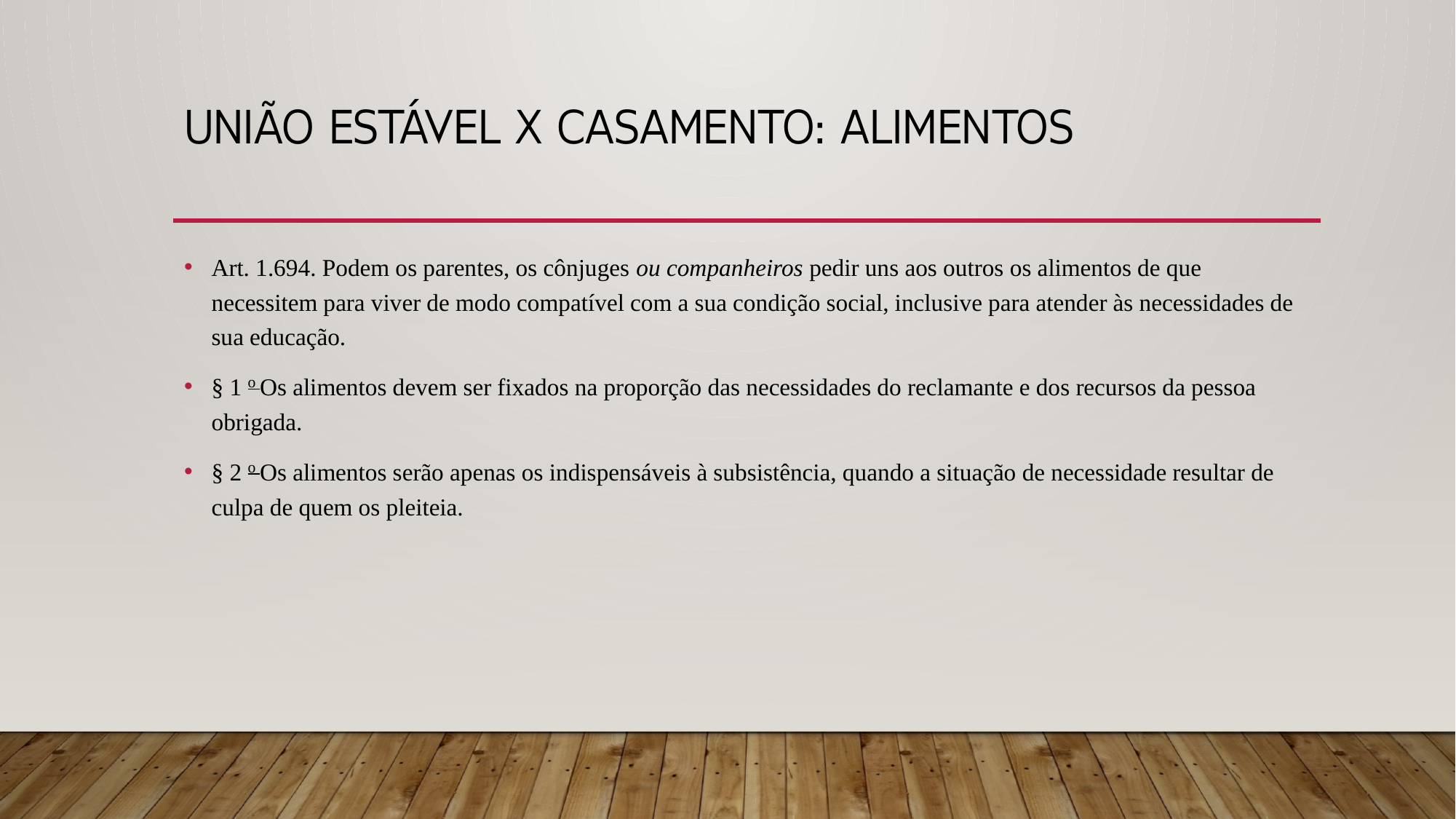

# UNIÃO ESTÁVEL x casamento: ALIMENTOS
Art. 1.694. Podem os parentes, os cônjuges ou companheiros pedir uns aos outros os alimentos de que necessitem para viver de modo compatível com a sua condição social, inclusive para atender às necessidades de sua educação.
§ 1 o Os alimentos devem ser fixados na proporção das necessidades do reclamante e dos recursos da pessoa obrigada.
§ 2 o Os alimentos serão apenas os indispensáveis à subsistência, quando a situação de necessidade resultar de culpa de quem os pleiteia.